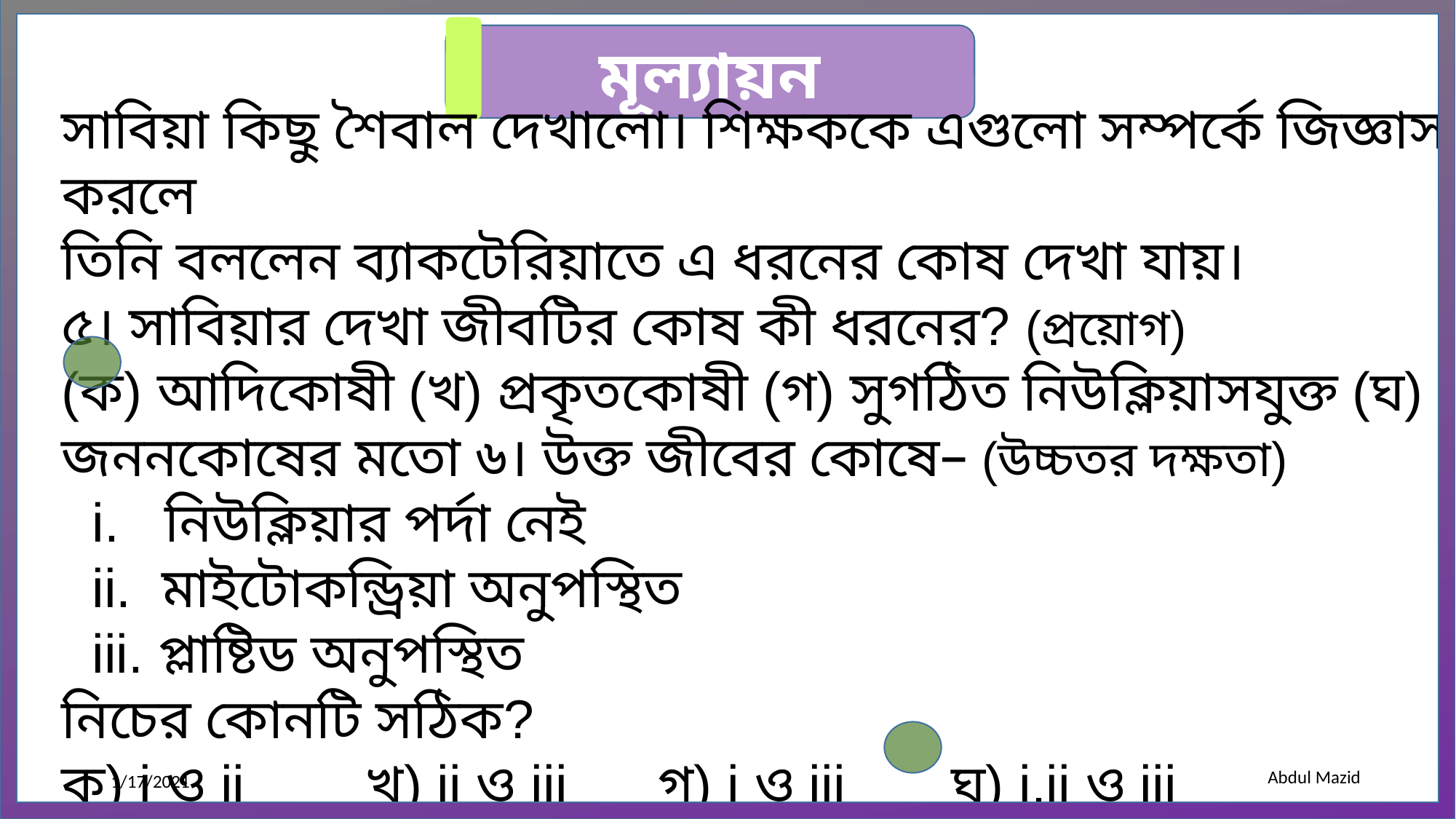

মূল্যায়ন
সাবিয়া কিছু শৈবাল দেখালো। শিক্ষককে এগুলো সম্পর্কে জিজ্ঞাসা করলে
তিনি বললেন ব্যাকটেরিয়াতে এ ধরনের কোষ দেখা যায়।
৫। সাবিয়ার দেখা জীবটির কোষ কী ধরনের? (প্রয়োগ)
(ক) আদিকোষী (খ) প্রকৃতকোষী (গ) সুগঠিত নিউক্লিয়াসযুক্ত (ঘ) জননকোষের মতো ৬। উক্ত জীবের কোষে– (উচ্চতর দক্ষতা)
  i.   নিউক্লিয়ার পর্দা নেই
  ii.  মাইটোকন্ড্রিয়া অনুপস্থিত
  iii. প্লাষ্টিড অনুপস্থিত
নিচের কোনটি সঠিক?
ক) i ও ii        খ) ii ও iii      গ) i ও iii       ঘ) i,ii ও iii

Abdul Mazid
1/17/2021